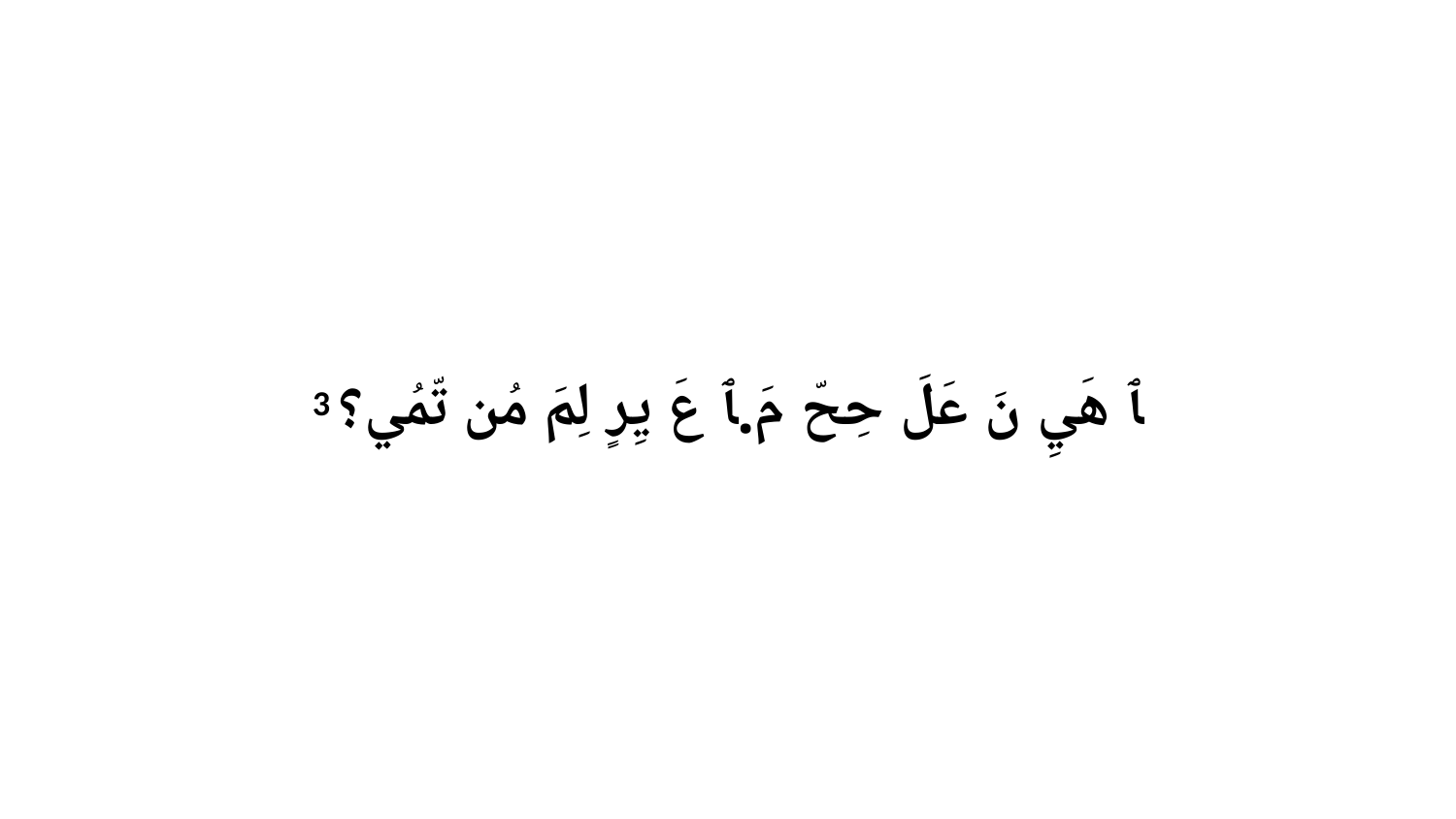

3 ﭑ هَيِ نَ عَلَ حِحّ مَ.ﭑ عَ يِرٍ لِمَ مُن تّمُي؟